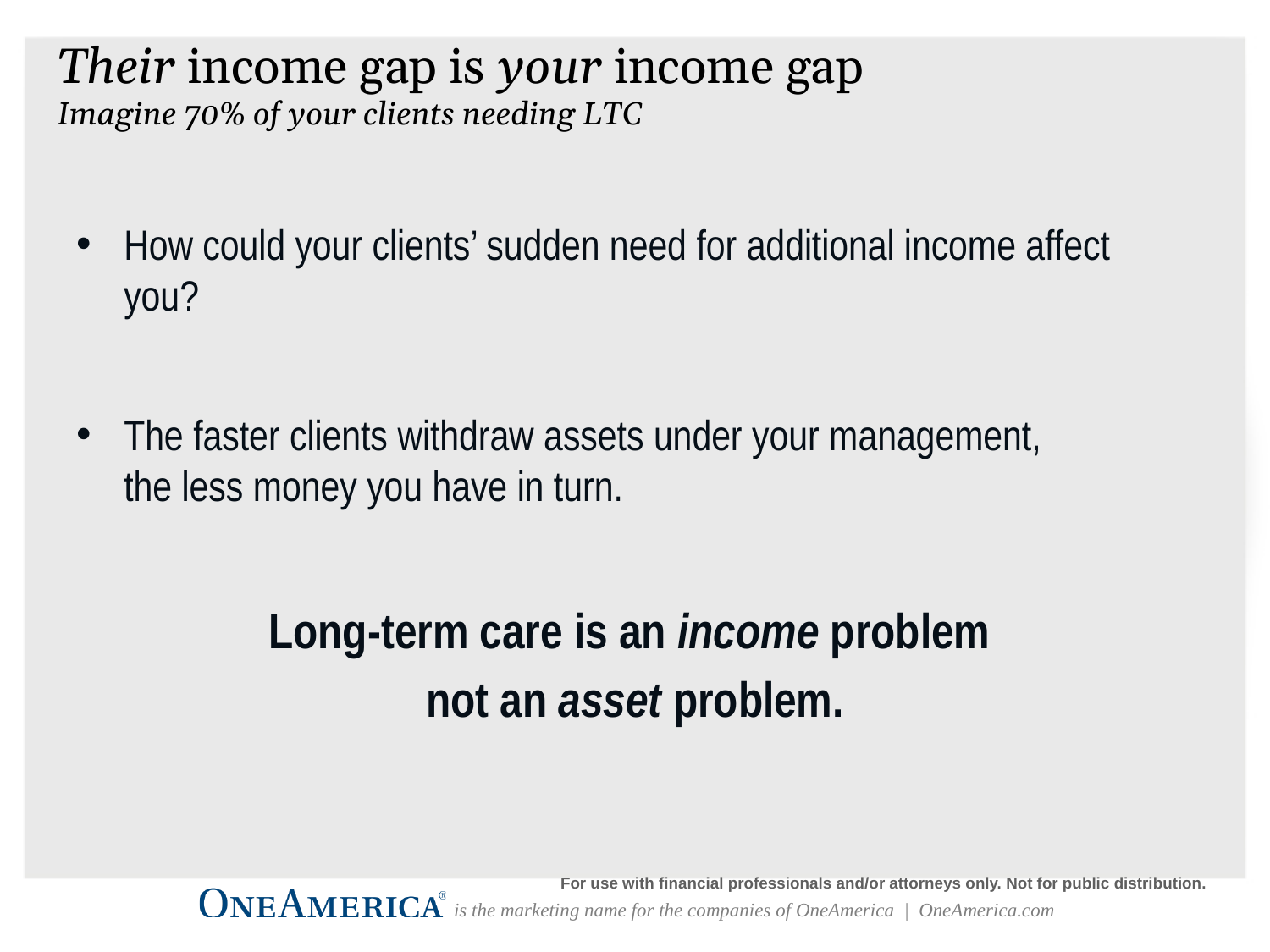

Their income gap is your income gap
Imagine 70% of your clients needing LTC
How could your clients’ sudden need for additional income affect you?

The faster clients withdraw assets under your management,
the less money you have in turn.

Long-term care is an income problem
not an asset problem.
For use with financial professionals and/or attorneys only. Not for public distribution.